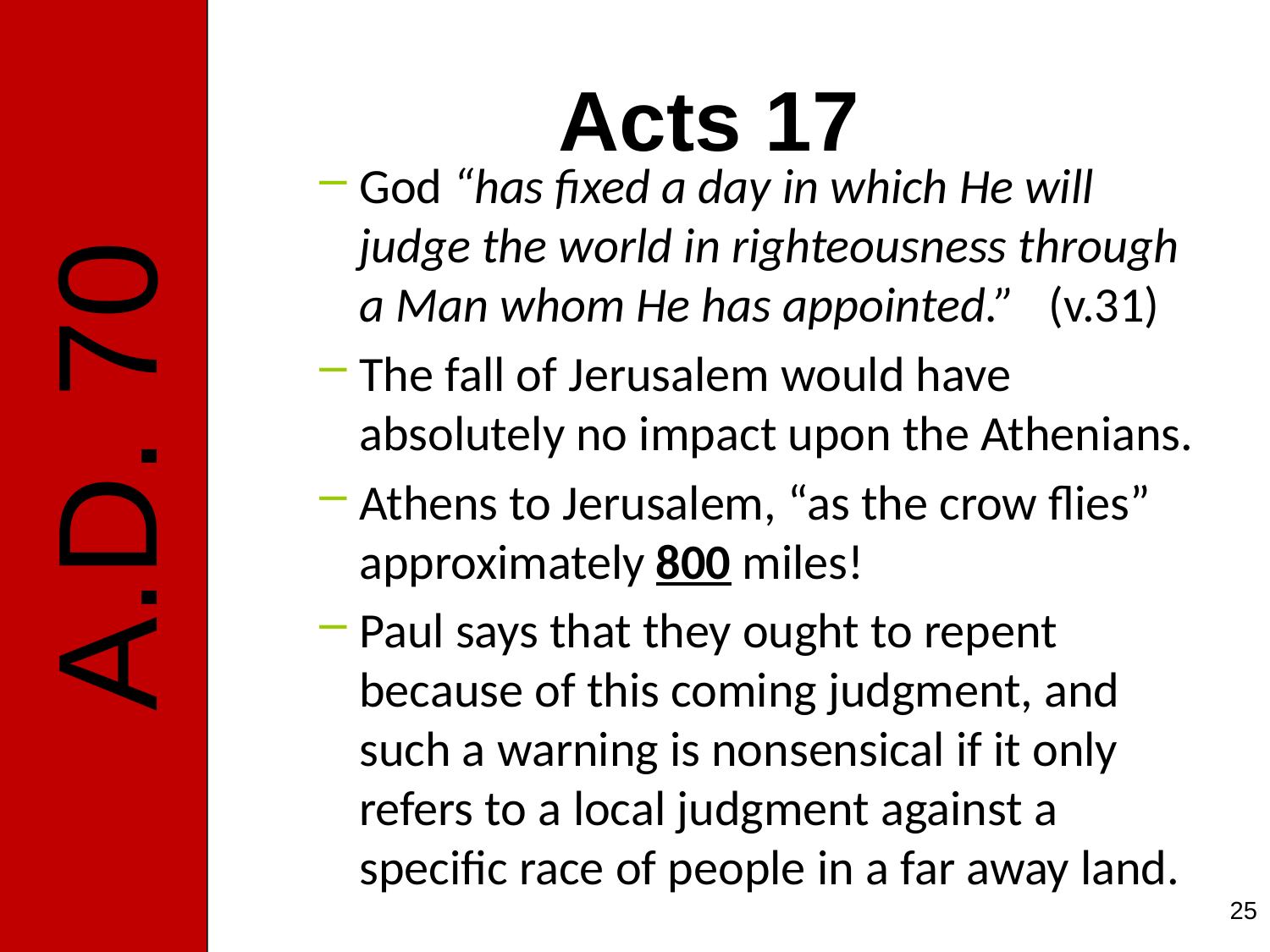

# Acts 17
God “has fixed a day in which He will judge the world in righteousness through a Man whom He has appointed.”   (v.31)
The fall of Jerusalem would have absolutely no impact upon the Athenians.
Athens to Jerusalem, “as the crow flies” approximately 800 miles!
Paul says that they ought to repent because of this coming judgment, and such a warning is nonsensical if it only refers to a local judgment against a specific race of people in a far away land.
25